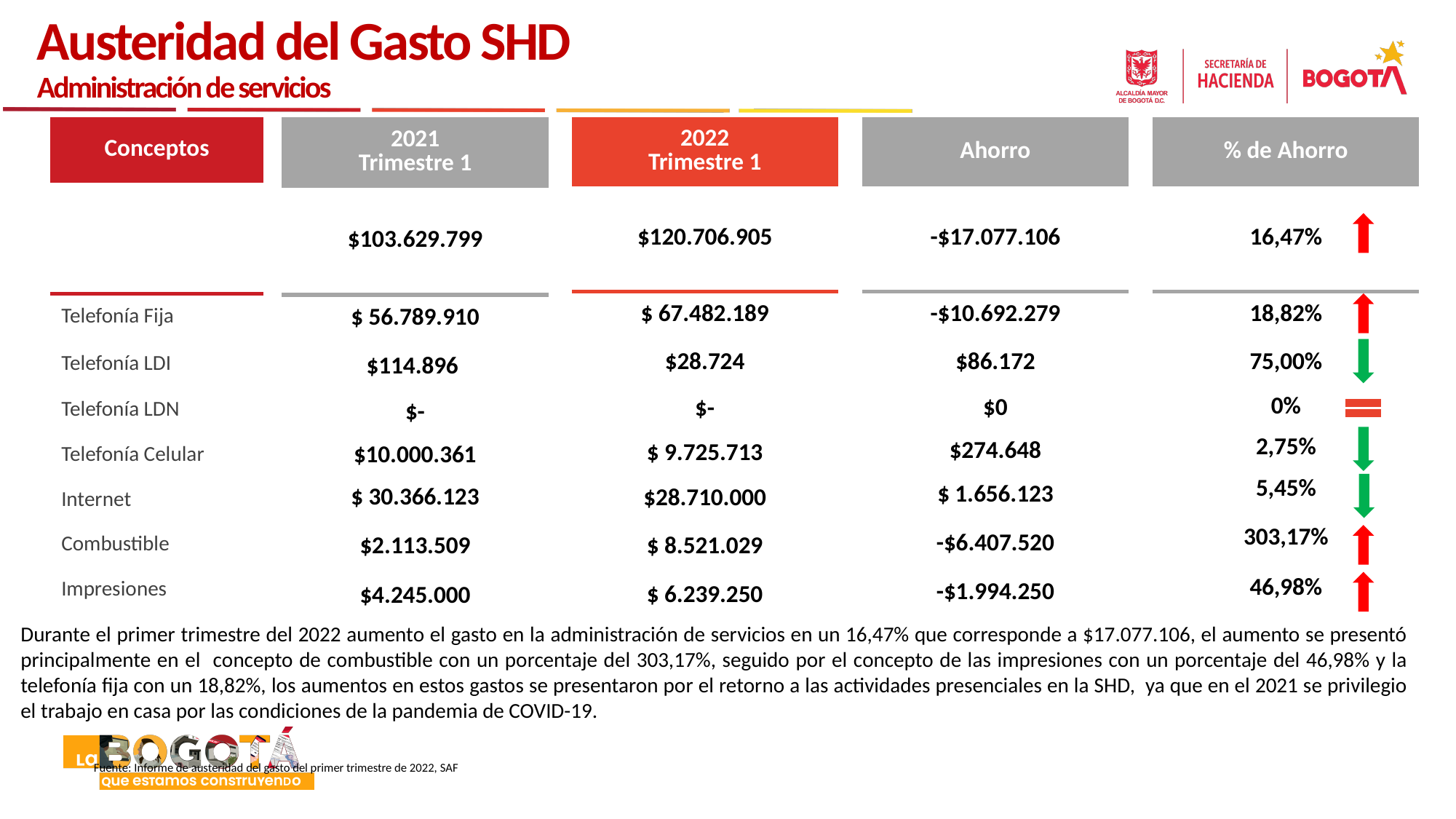

Austeridad del Gasto SHD
Administración de servicios
| Conceptos |
| --- |
|  |
| Telefonía Fija |
| Telefonía LDI |
| Telefonía LDN |
| Telefonía Celular |
| Internet |
| Combustible |
| Impresiones |
| 2021 Trimestre 1 |
| --- |
| $103.629.799 |
| $ 56.789.910 |
| $114.896 |
| $- |
| $10.000.361 |
| $ 30.366.123 |
| $2.113.509 |
| $4.245.000 |
| 2022 Trimestre 1 |
| --- |
| $120.706.905 |
| $ 67.482.189 |
| $28.724 |
| $- |
| $ 9.725.713 |
| $28.710.000 |
| $ 8.521.029 |
| $ 6.239.250 |
| Ahorro |
| --- |
| -$17.077.106 |
| -$10.692.279 |
| $86.172 |
| $0 |
| $274.648 |
| $ 1.656.123 |
| -$6.407.520 |
| -$1.994.250 |
| % de Ahorro |
| --- |
| 16,47% |
| 18,82% |
| 75,00% |
| 0% |
| 2,75% |
| 5,45% |
| 303,17% |
| 46,98% |

Durante el primer trimestre del 2022 aumento el gasto en la administración de servicios en un 16,47% que corresponde a $17.077.106, el aumento se presentó principalmente en el  concepto de combustible con un porcentaje del 303,17%, seguido por el concepto de las impresiones con un porcentaje del 46,98% y la telefonía fija con un 18,82%, los aumentos en estos gastos se presentaron por el retorno a las actividades presenciales en la SHD,  ya que en el 2021 se privilegio el trabajo en casa por las condiciones de la pandemia de COVID-19.
Fuente: Informe de austeridad del gasto del primer trimestre de 2022, SAF